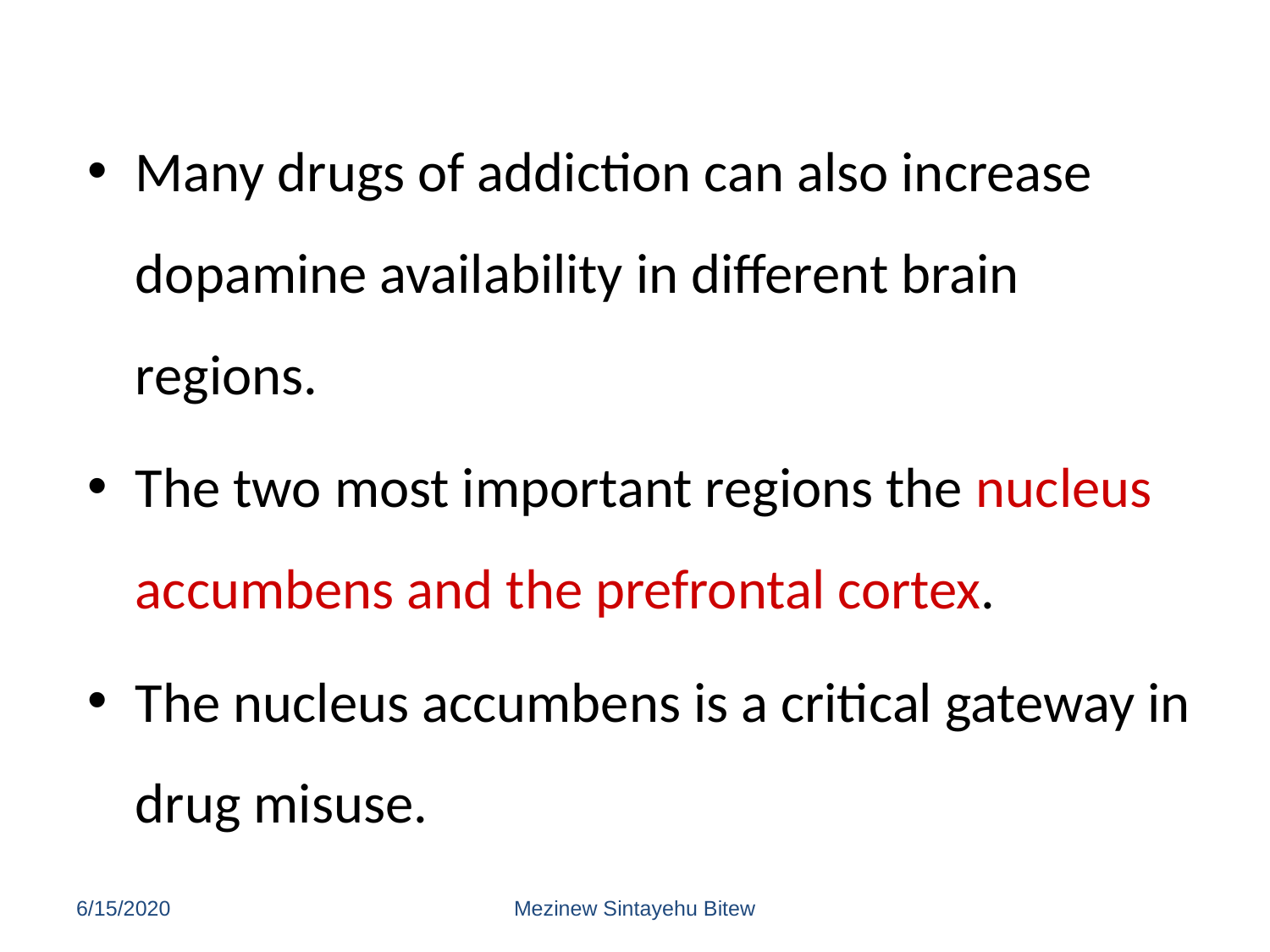

Many drugs of addiction can also increase dopamine availability in different brain regions.
The two most important regions the nucleus accumbens and the prefrontal cortex.
The nucleus accumbens is a critical gateway in drug misuse.
6/15/2020
Mezinew Sintayehu Bitew
149